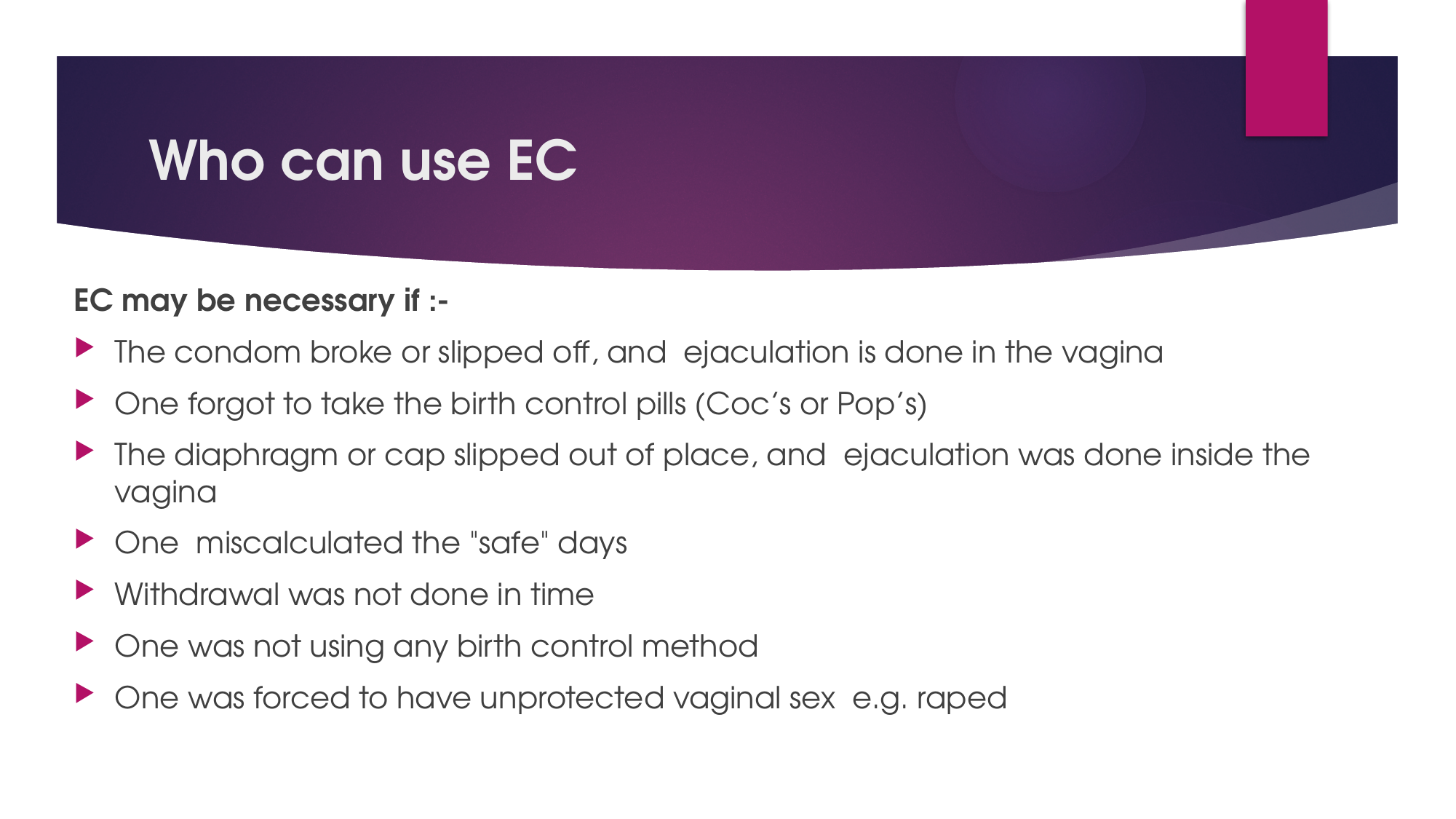

# Who can use EC
EC may be necessary if :-
The condom broke or slipped off, and  ejaculation is done in the vagina
One forgot to take the birth control pills (Coc’s or Pop’s)
The diaphragm or cap slipped out of place, and  ejaculation was done inside the vagina
One  miscalculated the "safe" days
Withdrawal was not done in time
One was not using any birth control method
One was forced to have unprotected vaginal sex  e.g. raped